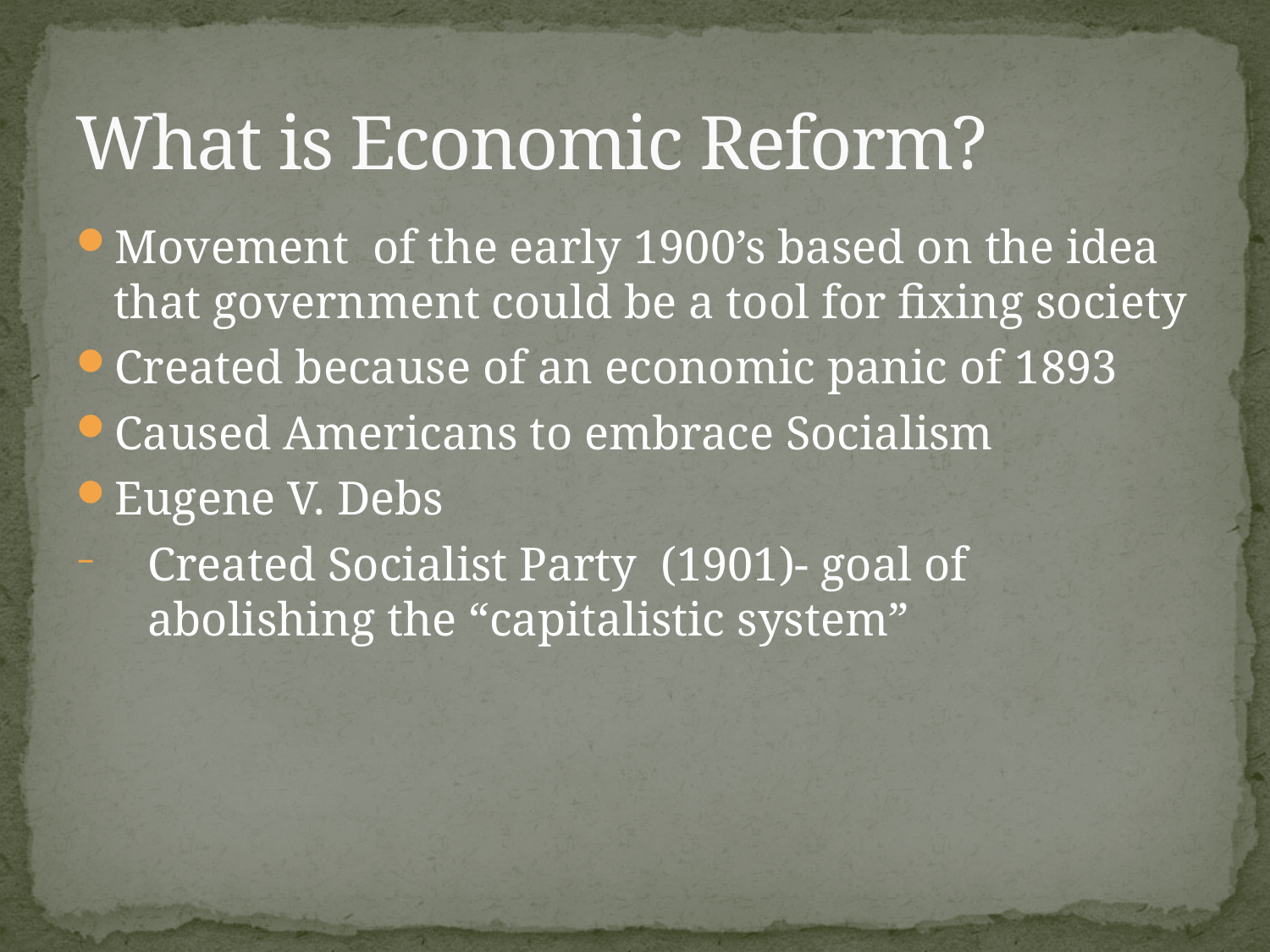

# What is Economic Reform?
Movement  of the early 1900’s based on the idea that government could be a tool for fixing society
Created because of an economic panic of 1893
Caused Americans to embrace Socialism
Eugene V. Debs
Created Socialist Party  (1901)- goal of abolishing the “capitalistic system”